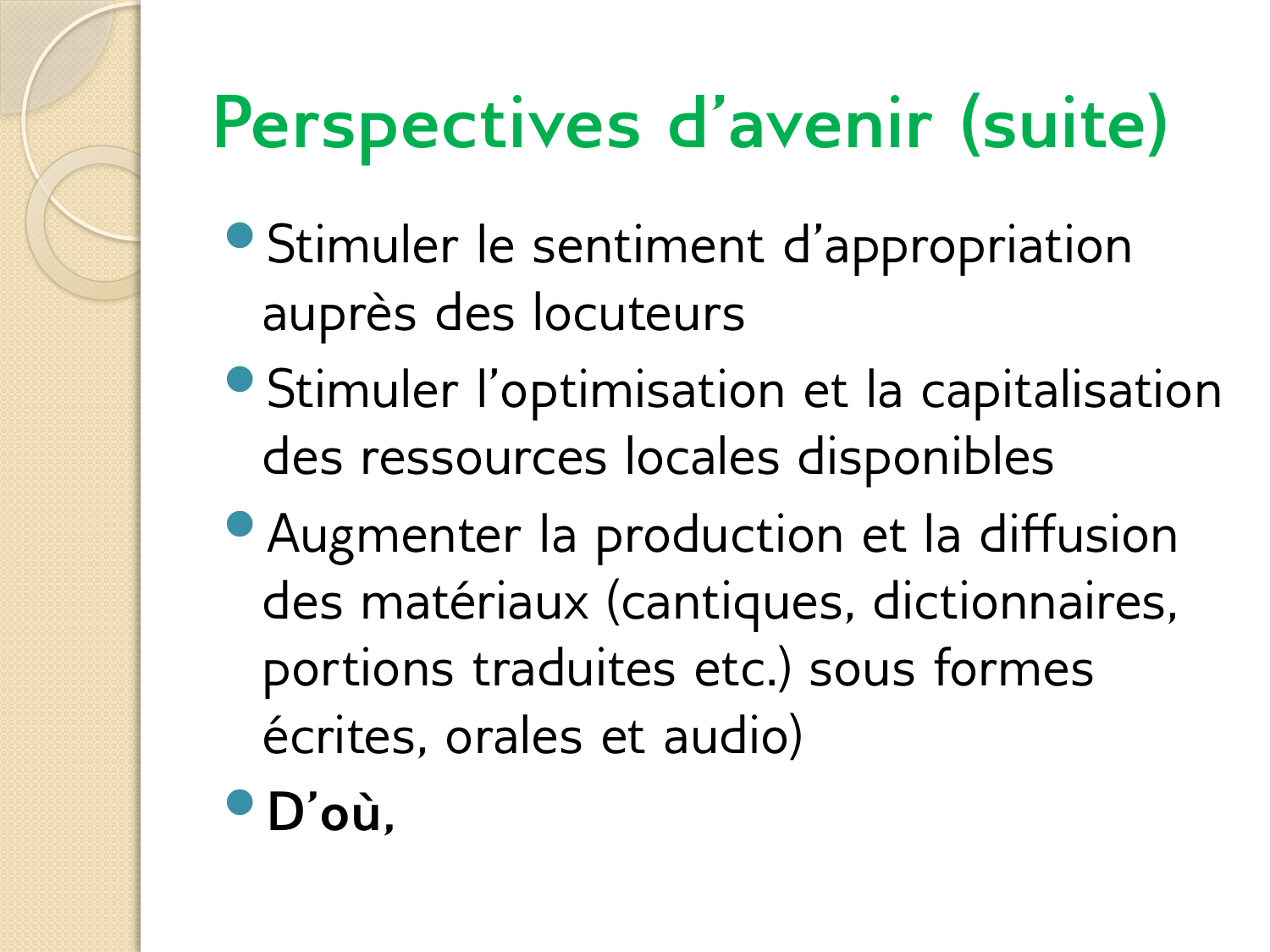

# Perspectives d’avenir (suite)
Stimuler le sentiment d’appropriation auprès des locuteurs
Stimuler l’optimisation et la capitalisation des ressources locales disponibles
Augmenter la production et la diffusion des matériaux (cantiques, dictionnaires, portions traduites etc.) sous formes écrites, orales et audio)
D’où,